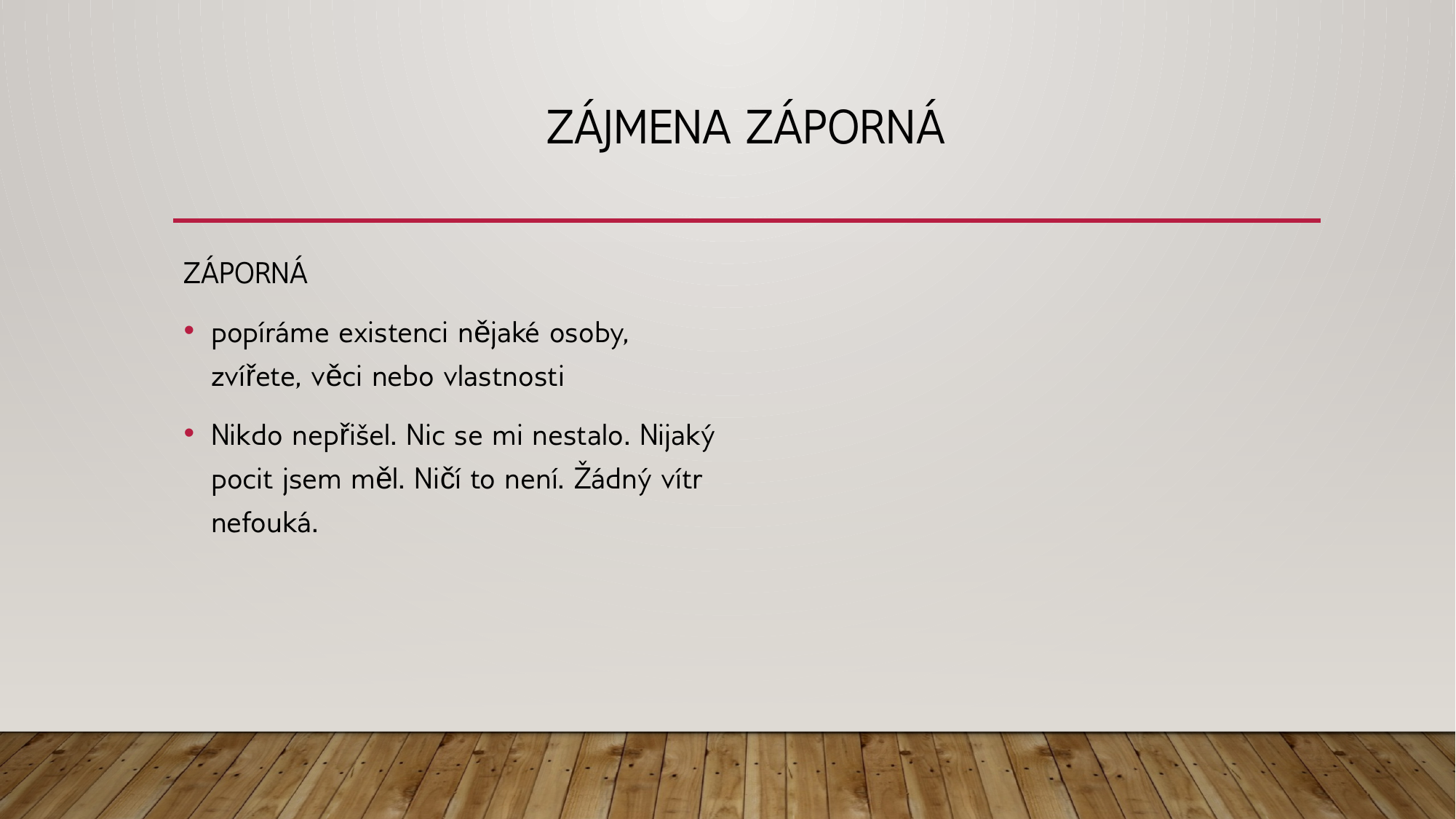

# ZÁJmena záporná
ZÁPORNÁ
popíráme existenci nějaké osoby, zvířete, věci nebo vlastnosti
Nikdo nepřišel. Nic se mi nestalo. Nijaký pocit jsem měl. Ničí to není. Žádný vítr nefouká.